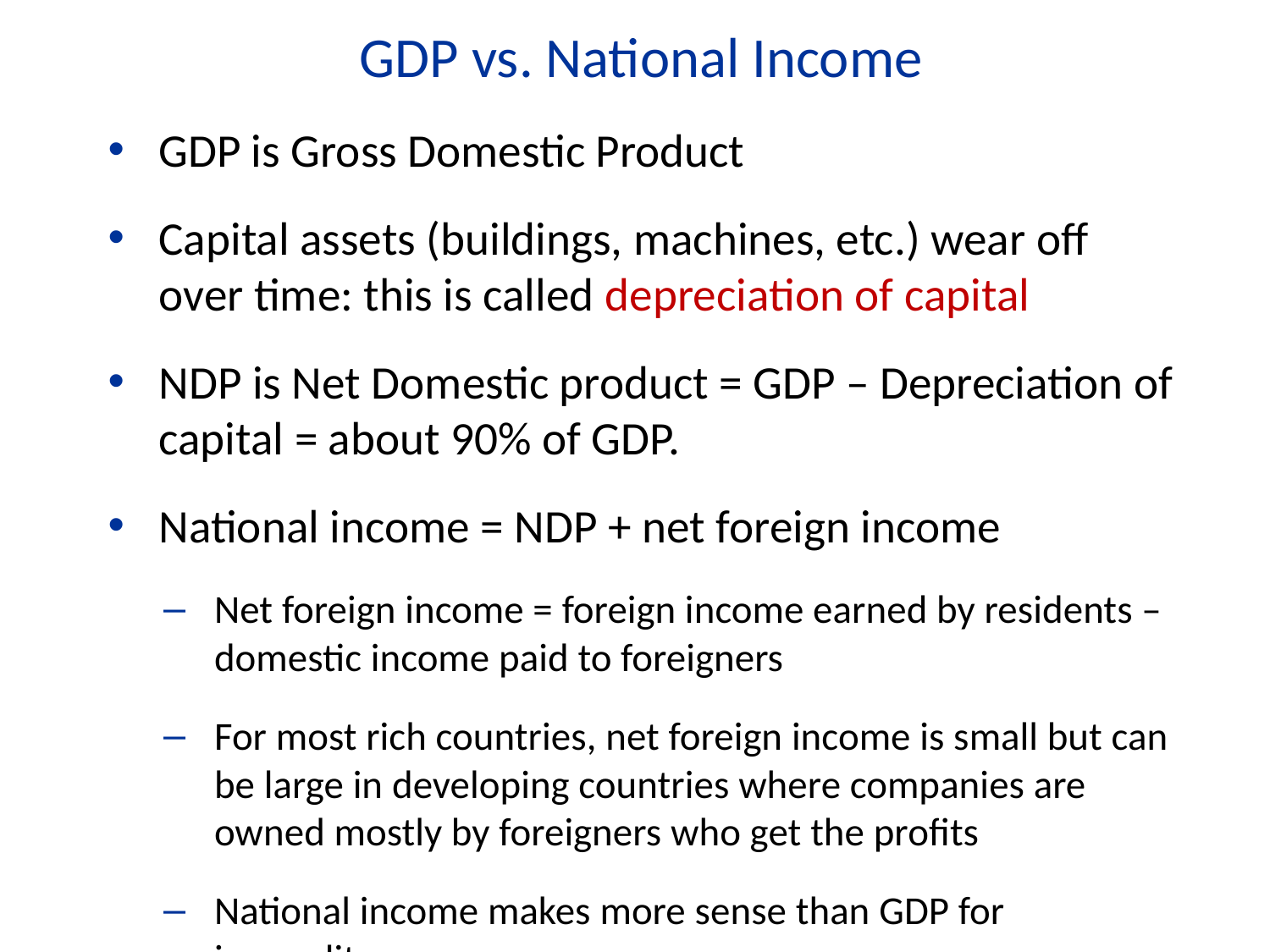

GDP vs. National Income
GDP is Gross Domestic Product
Capital assets (buildings, machines, etc.) wear off over time: this is called depreciation of capital
NDP is Net Domestic product = GDP – Depreciation of capital = about 90% of GDP.
National income = NDP + net foreign income
Net foreign income = foreign income earned by residents – domestic income paid to foreigners
For most rich countries, net foreign income is small but can be large in developing countries where companies are owned mostly by foreigners who get the profits
National income makes more sense than GDP for inequality